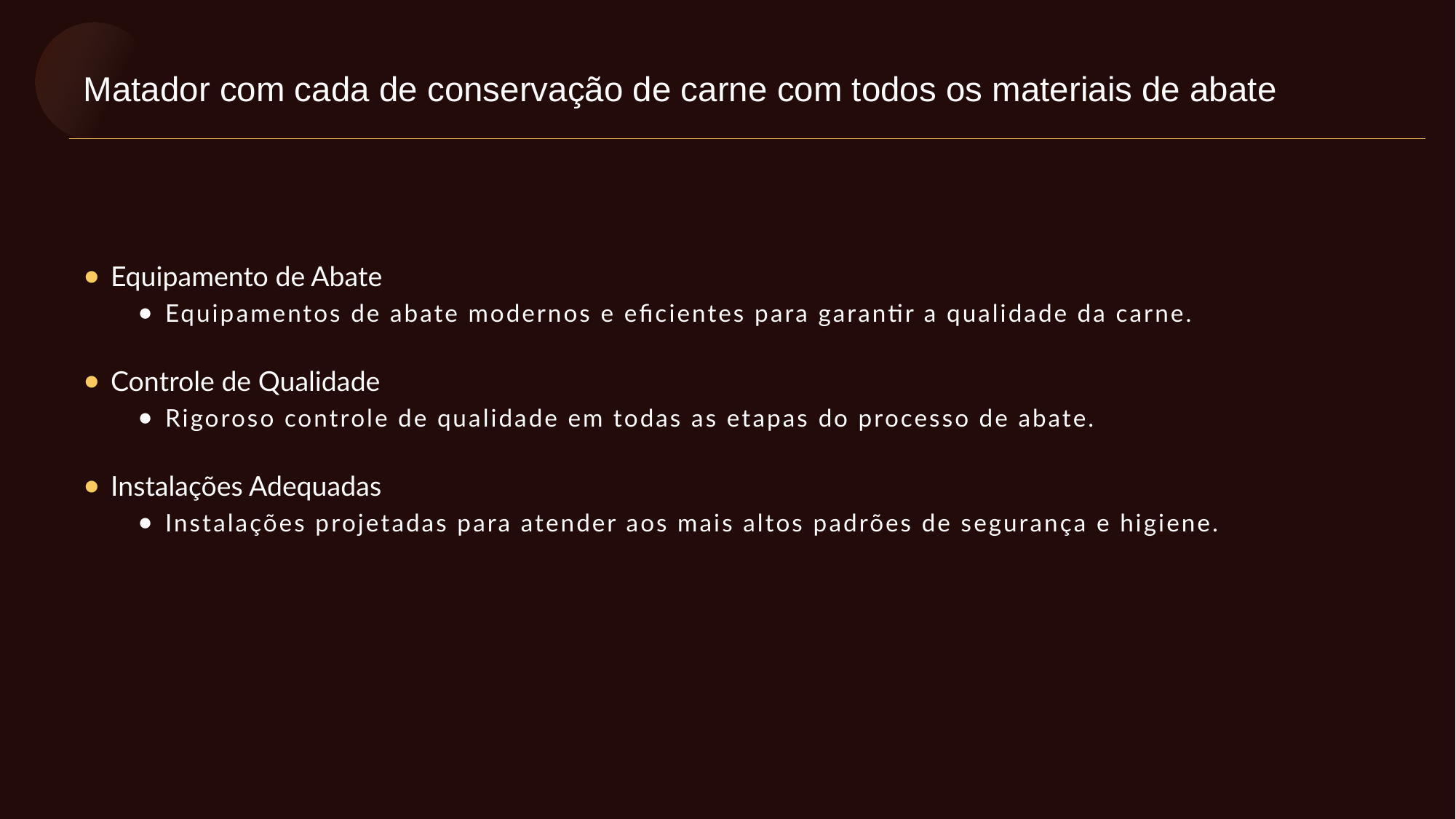

Matador com cada de conservação de carne com todos os materiais de abate
Equipamento de Abate
Equipamentos de abate modernos e eficientes para garantir a qualidade da carne.
Controle de Qualidade
Rigoroso controle de qualidade em todas as etapas do processo de abate.
Instalações Adequadas
Instalações projetadas para atender aos mais altos padrões de segurança e higiene.